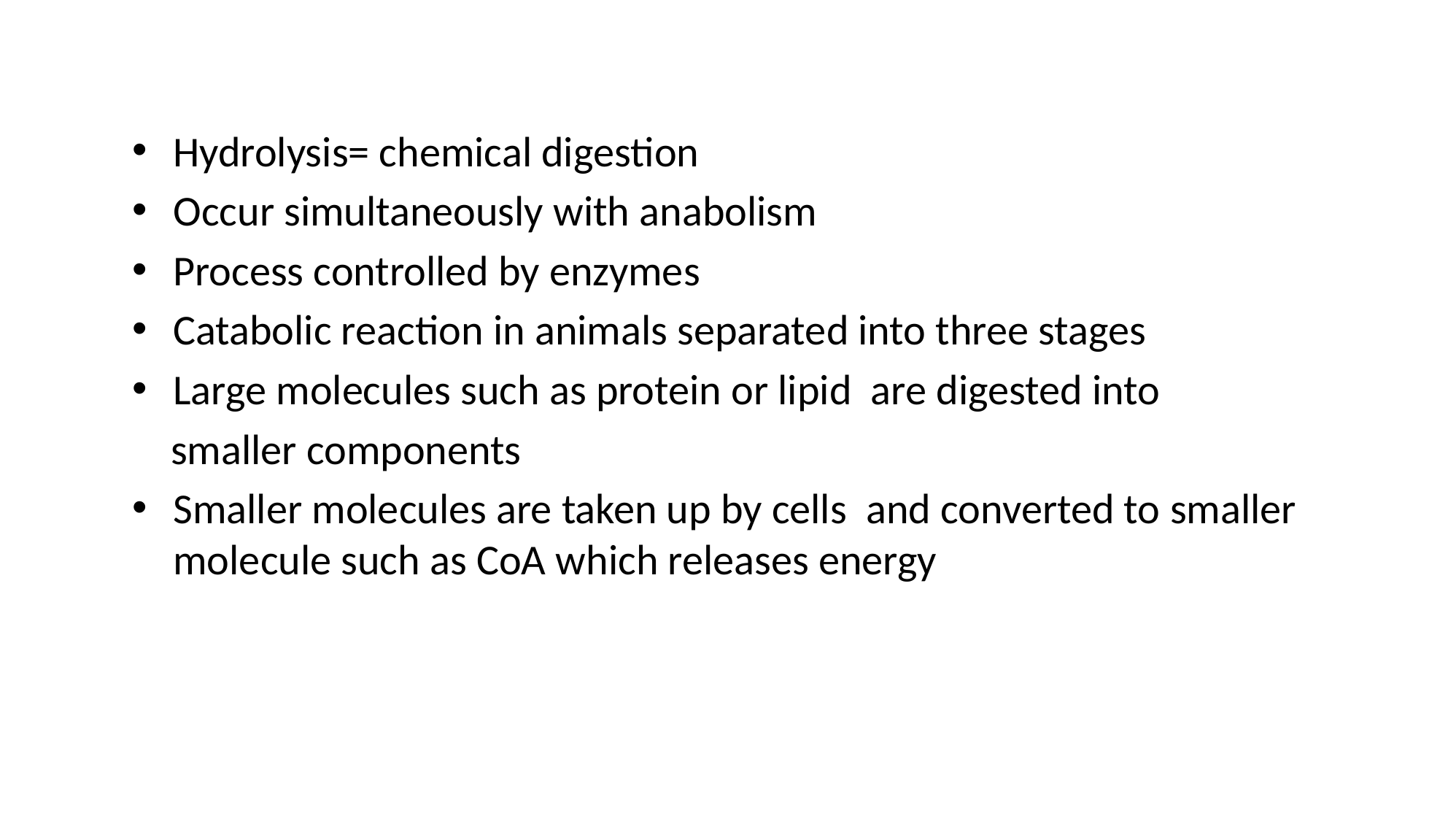

Hydrolysis= chemical digestion
Occur simultaneously with anabolism
Process controlled by enzymes
Catabolic reaction in animals separated into three stages
Large molecules such as protein or lipid  are digested into
    smaller components
Smaller molecules are taken up by cells  and converted to smaller molecule such as CoA which releases energy